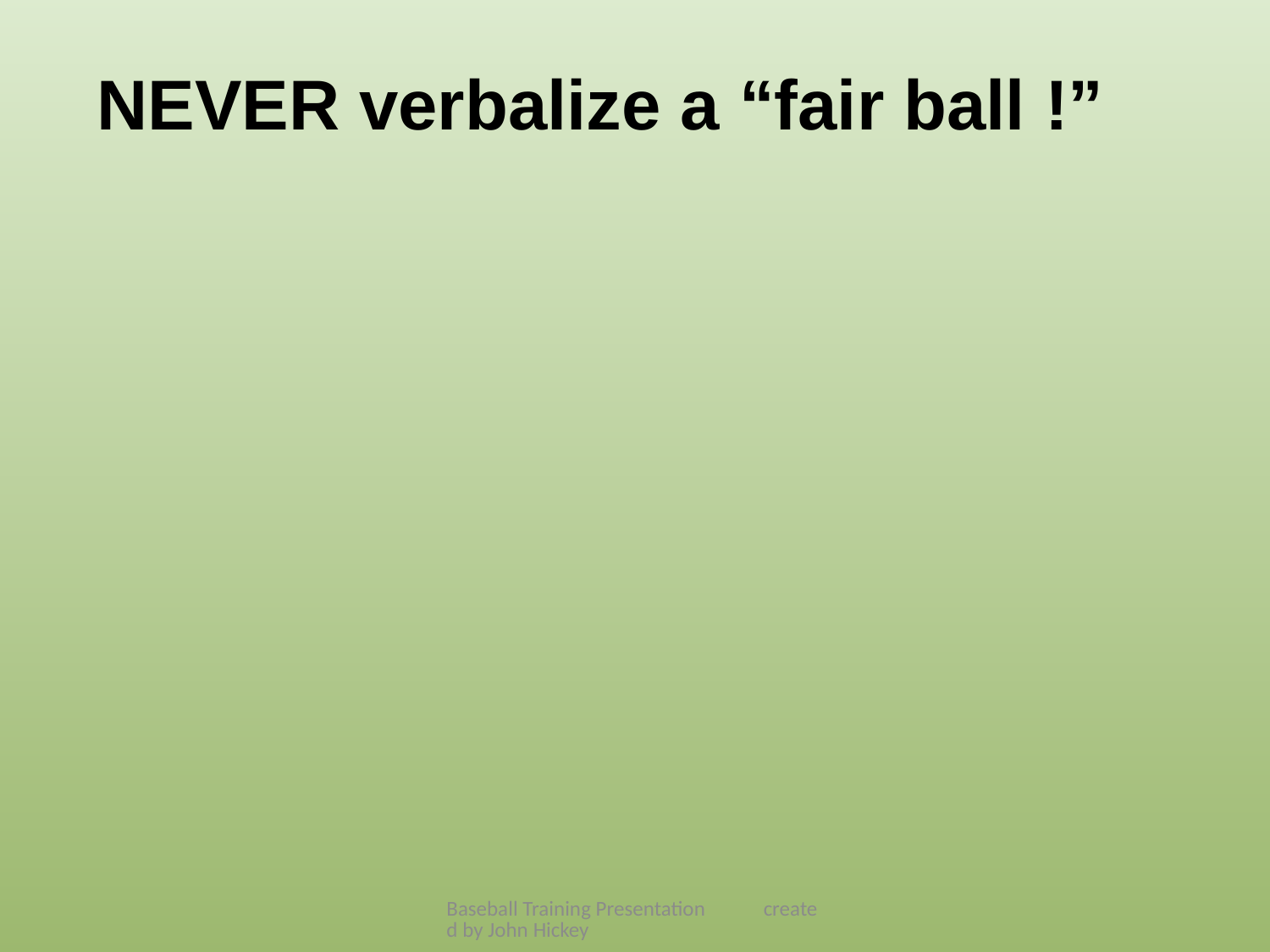

NEVER verbalize a “fair ball !”
Baseball Training Presentation            created by John Hickey